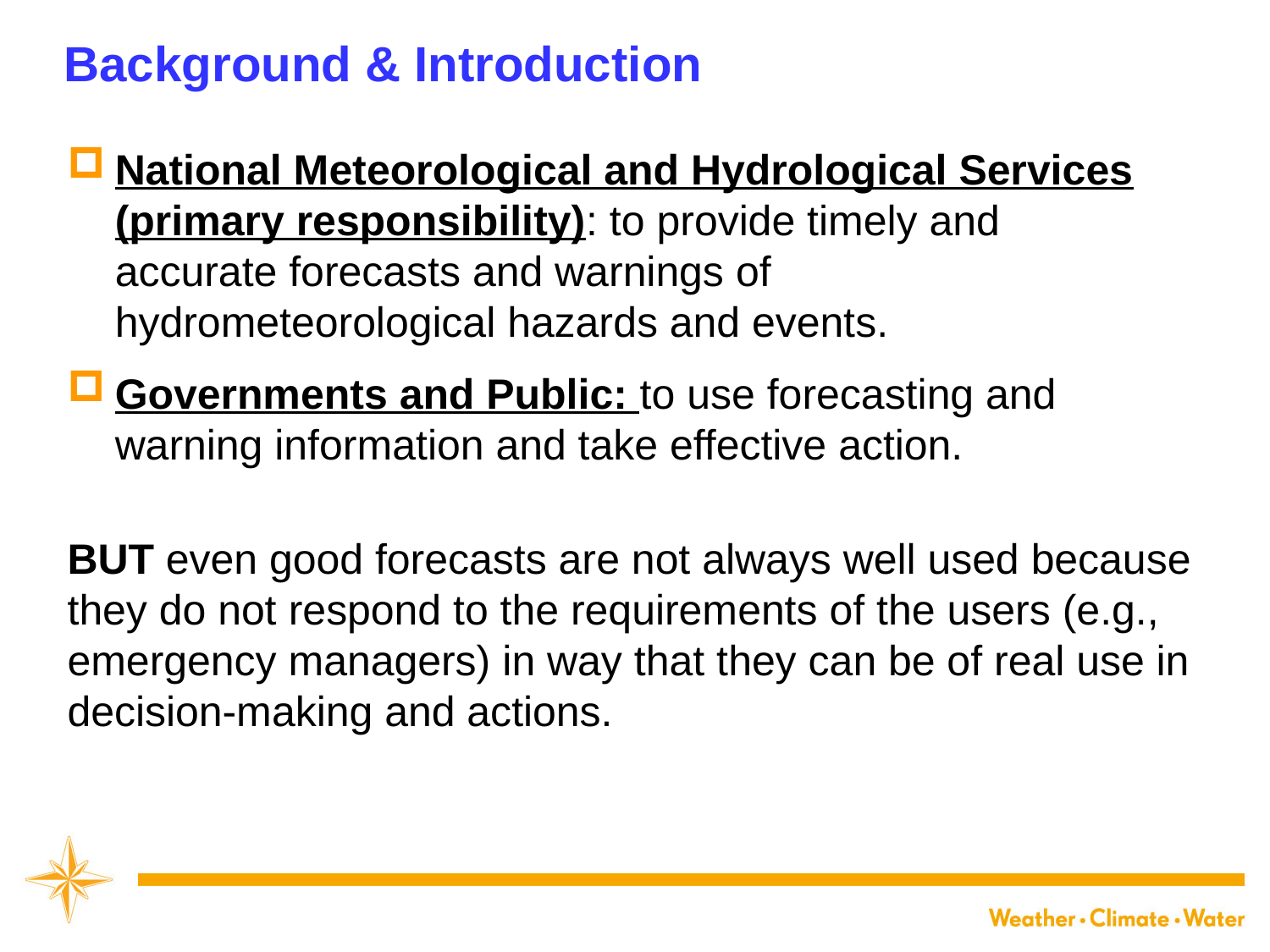

Background & Introduction
National Meteorological and Hydrological Services (primary responsibility): to provide timely and accurate forecasts and warnings of hydrometeorological hazards and events.
Governments and Public: to use forecasting and warning information and take effective action.
BUT even good forecasts are not always well used because they do not respond to the requirements of the users (e.g., emergency managers) in way that they can be of real use in decision-making and actions.